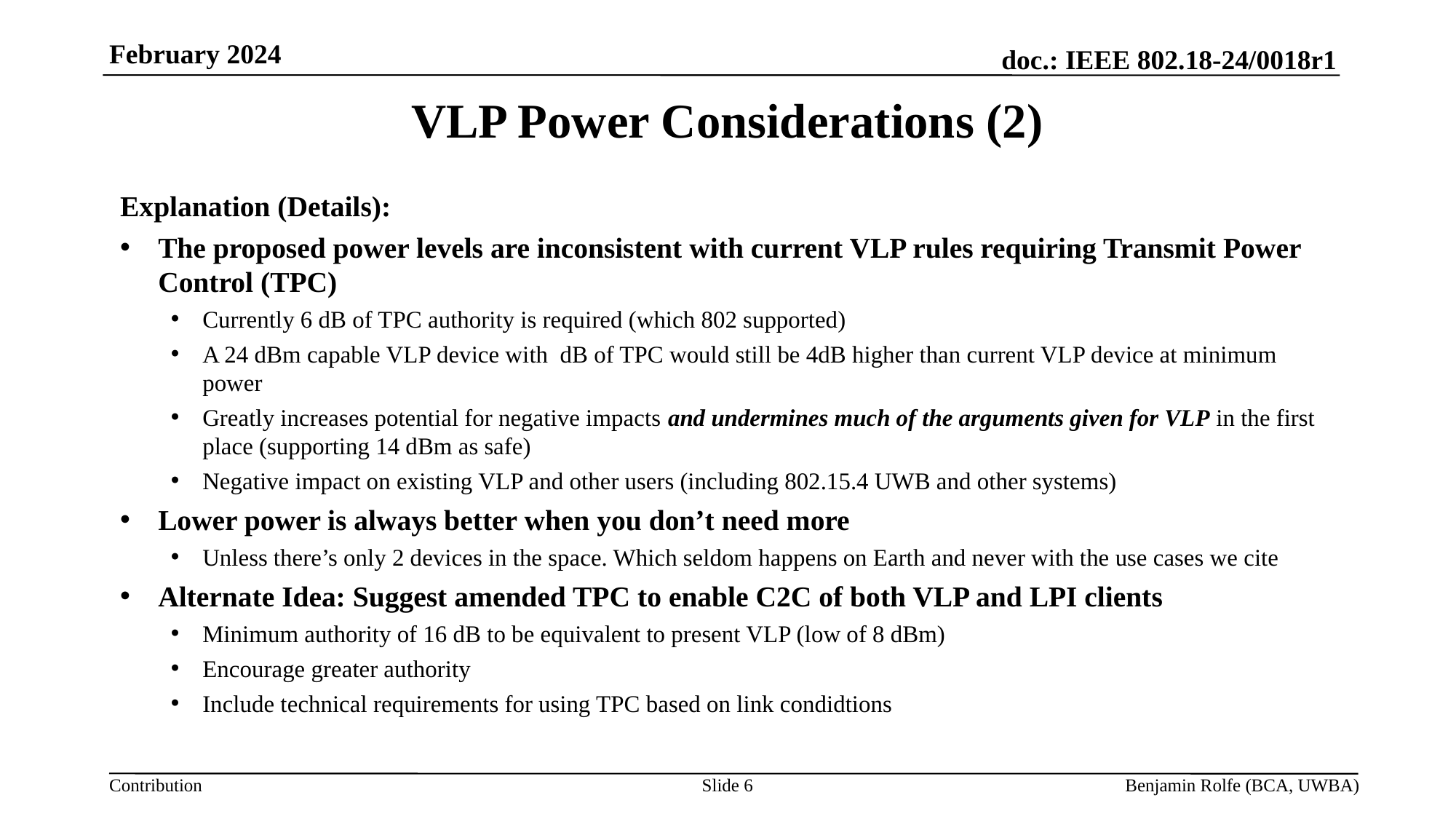

February 2024
# VLP Power Considerations (2)
Explanation (Details):
The proposed power levels are inconsistent with current VLP rules requiring Transmit Power Control (TPC)
Currently 6 dB of TPC authority is required (which 802 supported)
A 24 dBm capable VLP device with  dB of TPC would still be 4dB higher than current VLP device at minimum power
Greatly increases potential for negative impacts and undermines much of the arguments given for VLP in the first place (supporting 14 dBm as safe)
Negative impact on existing VLP and other users (including 802.15.4 UWB and other systems)
Lower power is always better when you don’t need more
Unless there’s only 2 devices in the space. Which seldom happens on Earth and never with the use cases we cite
Alternate Idea: Suggest amended TPC to enable C2C of both VLP and LPI clients
Minimum authority of 16 dB to be equivalent to present VLP (low of 8 dBm)
Encourage greater authority
Include technical requirements for using TPC based on link condidtions

Slide 6
Benjamin Rolfe (BCA, UWBA)